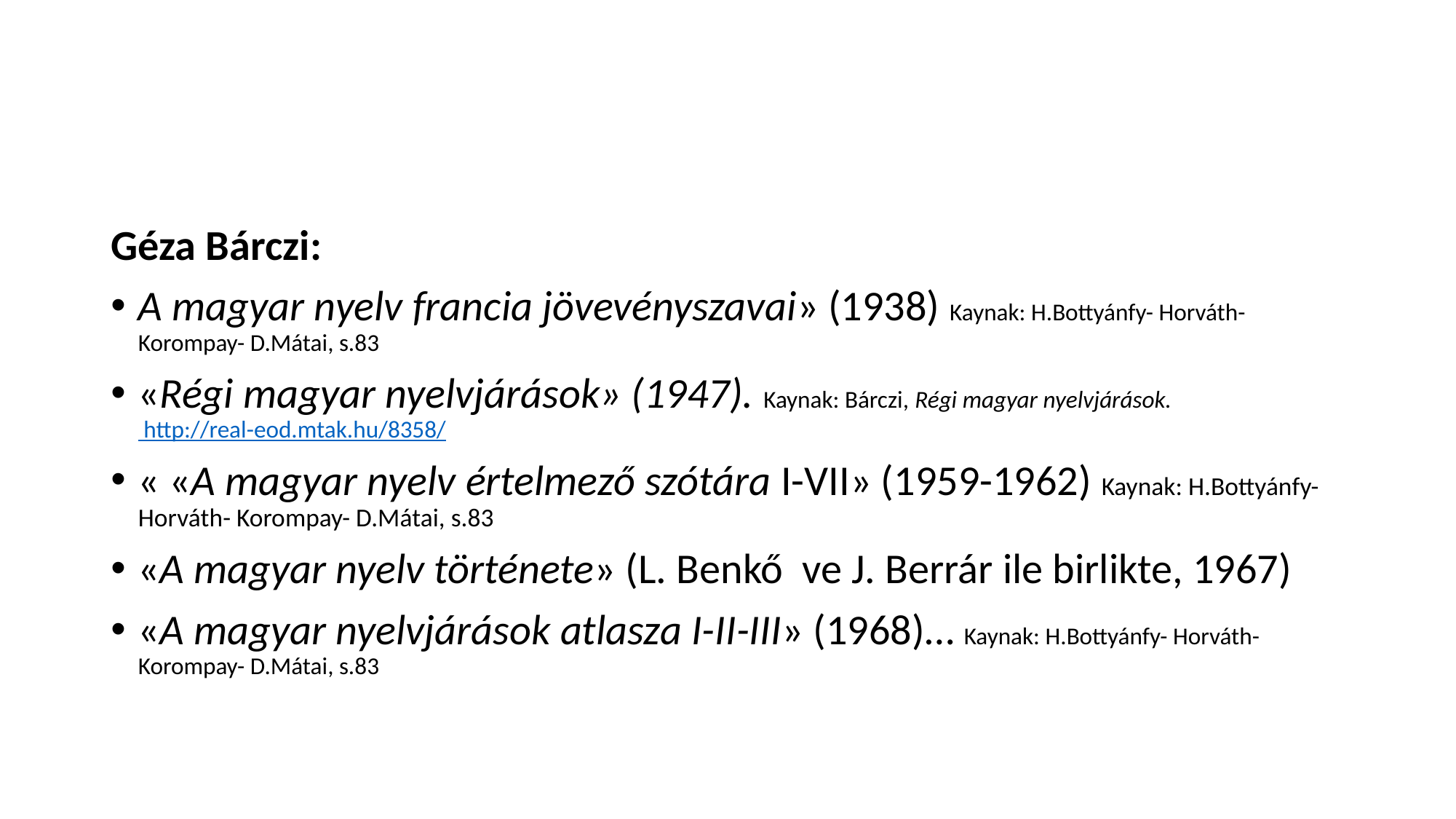

#
Géza Bárczi:
A magyar nyelv francia jövevényszavai» (1938) Kaynak: H.Bottyánfy- Horváth- Korompay- D.Mátai, s.83
«Régi magyar nyelvjárások» (1947). Kaynak: Bárczi, Régi magyar nyelvjárások. http://real-eod.mtak.hu/8358/
« «A magyar nyelv értelmező szótára I-VII» (1959-1962) Kaynak: H.Bottyánfy- Horváth- Korompay- D.Mátai, s.83
«A magyar nyelv története» (L. Benkő  ve J. Berrár ile birlikte, 1967)
«A magyar nyelvjárások atlasza I-II-III» (1968)… Kaynak: H.Bottyánfy- Horváth- Korompay- D.Mátai, s.83